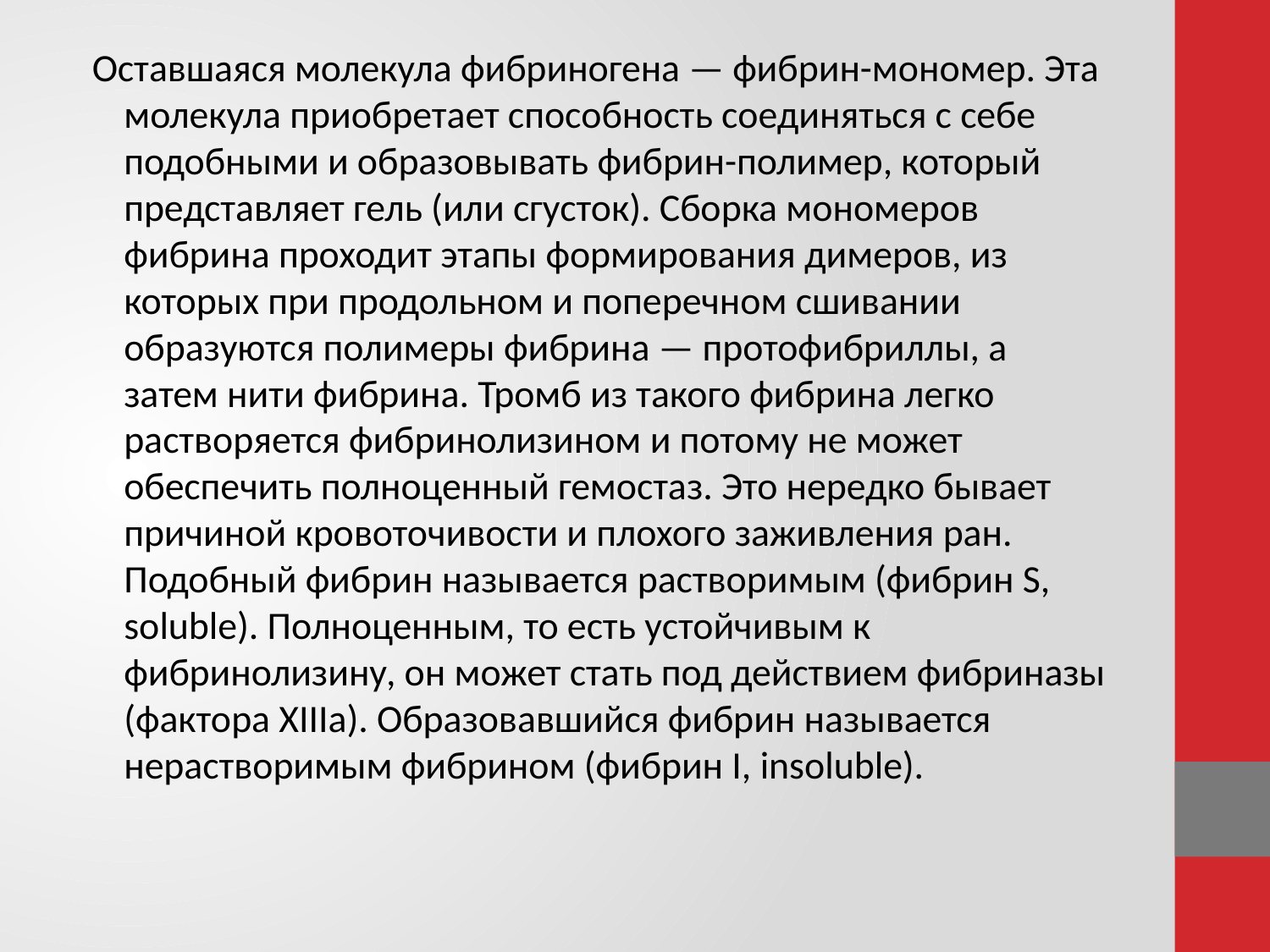

Оставшаяся молекула фибриногена — фибрин-мономер. Эта молекула приобретает способность соединяться с себе подобными и образовывать фибрин-полимер, который представляет гель (или сгусток). Сборка мономеров фибрина проходит этапы формирования димеров, из которых при продольном и поперечном сшивании образуются полимеры фибрина — протофибриллы, а затем нити фибрина. Тромб из такого фибрина легко растворяется фибринолизином и потому не может обеспечить полноценный гемостаз. Это нередко бывает причиной кровоточивости и плохого заживления ран. Подобный фибрин называется растворимым (фибрин S, soluble). Полноценным, то есть устойчивым к фибринолизину, он может стать под действием фибриназы (фактоpa XIIIa). Образовавшийся фибрин называется нерастворимым фибрином (фибрин I, insoluble).